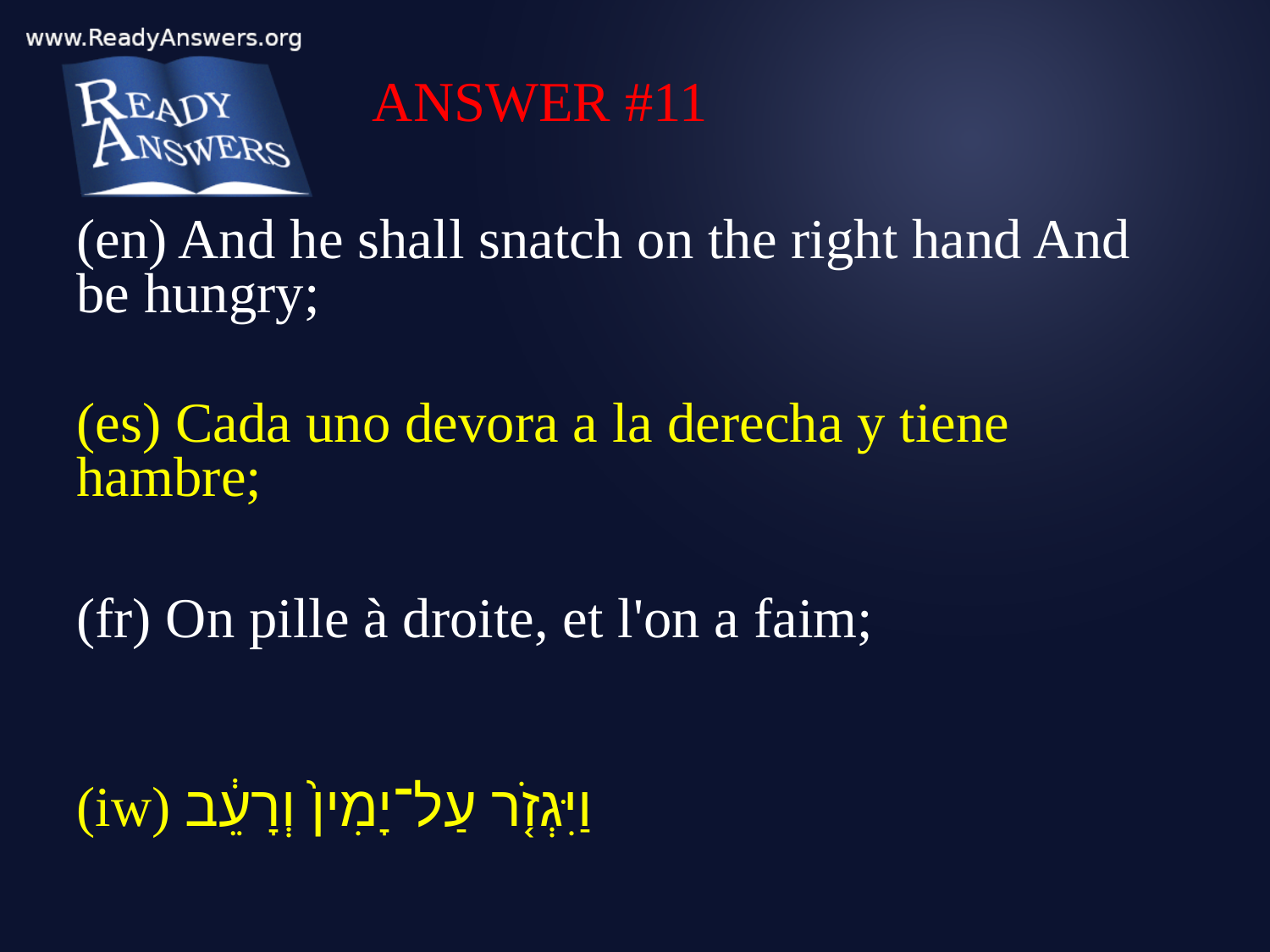

ANSWER #11
(en) And he shall snatch on the right hand And be hungry;
(es) Cada uno devora a la derecha y tiene hambre;
(fr) On pille à droite, et l'on a faim;
(iw) וַיִּגְזֹ֤ר עַל־יָמִין֙ וְרָעֵ֔ב